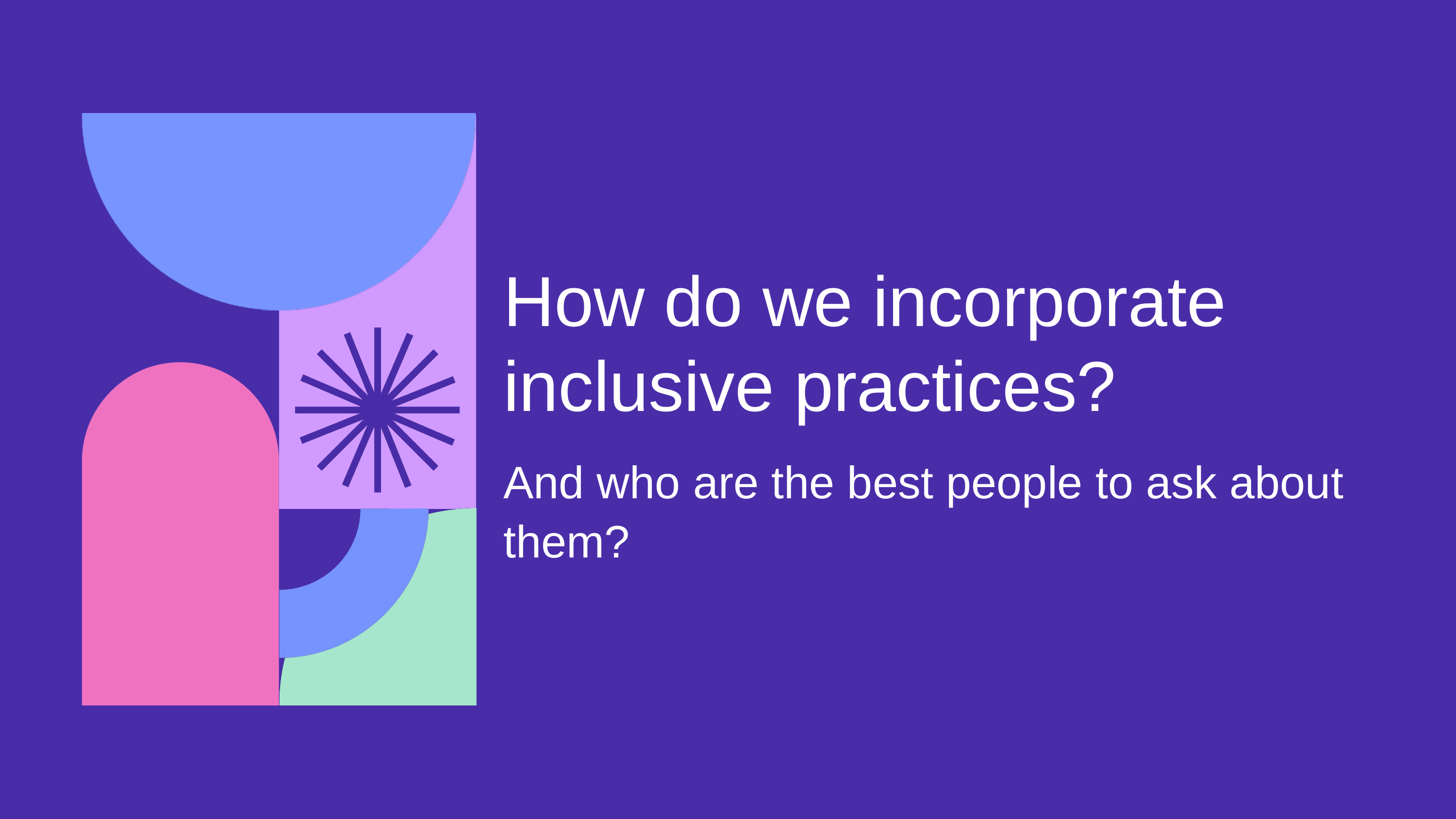

How do we incorporate inclusive practices?
And who are the best people to ask about them?